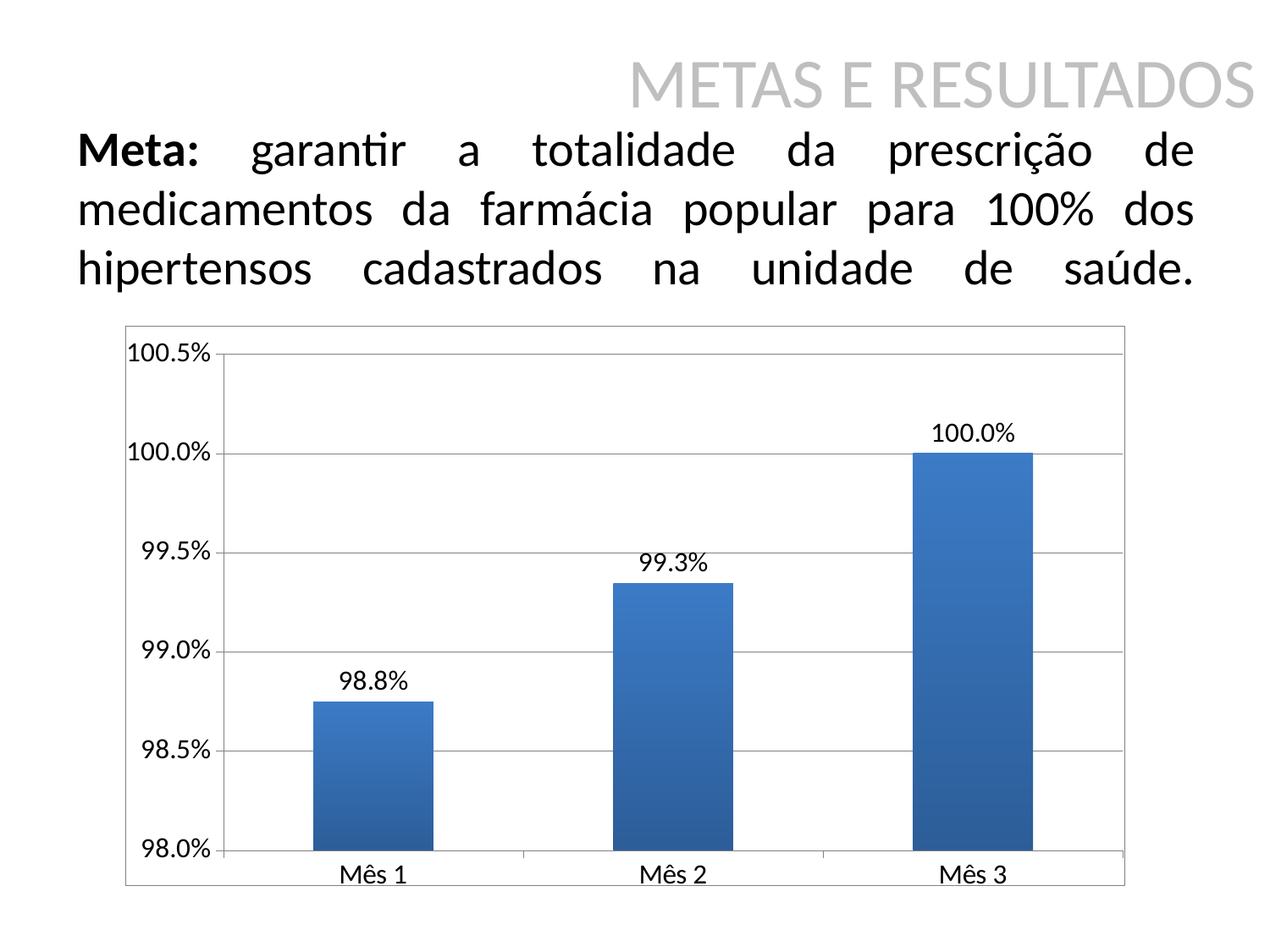

METAS E RESULTADOS
# Meta: garantir a totalidade da prescrição de medicamentos da farmácia popular para 100% dos hipertensos cadastrados na unidade de saúde.

### Chart

| Category | Proporção de hipertensos com prescrição de medicamentos  da lista do Hiperdia ou da Farmácia Popular |
|---|---|
| Mês 1 | 0.9874999999999995 |
| Mês 2 | 0.9934640522875817 |
| Mês 3 | 1.0 |